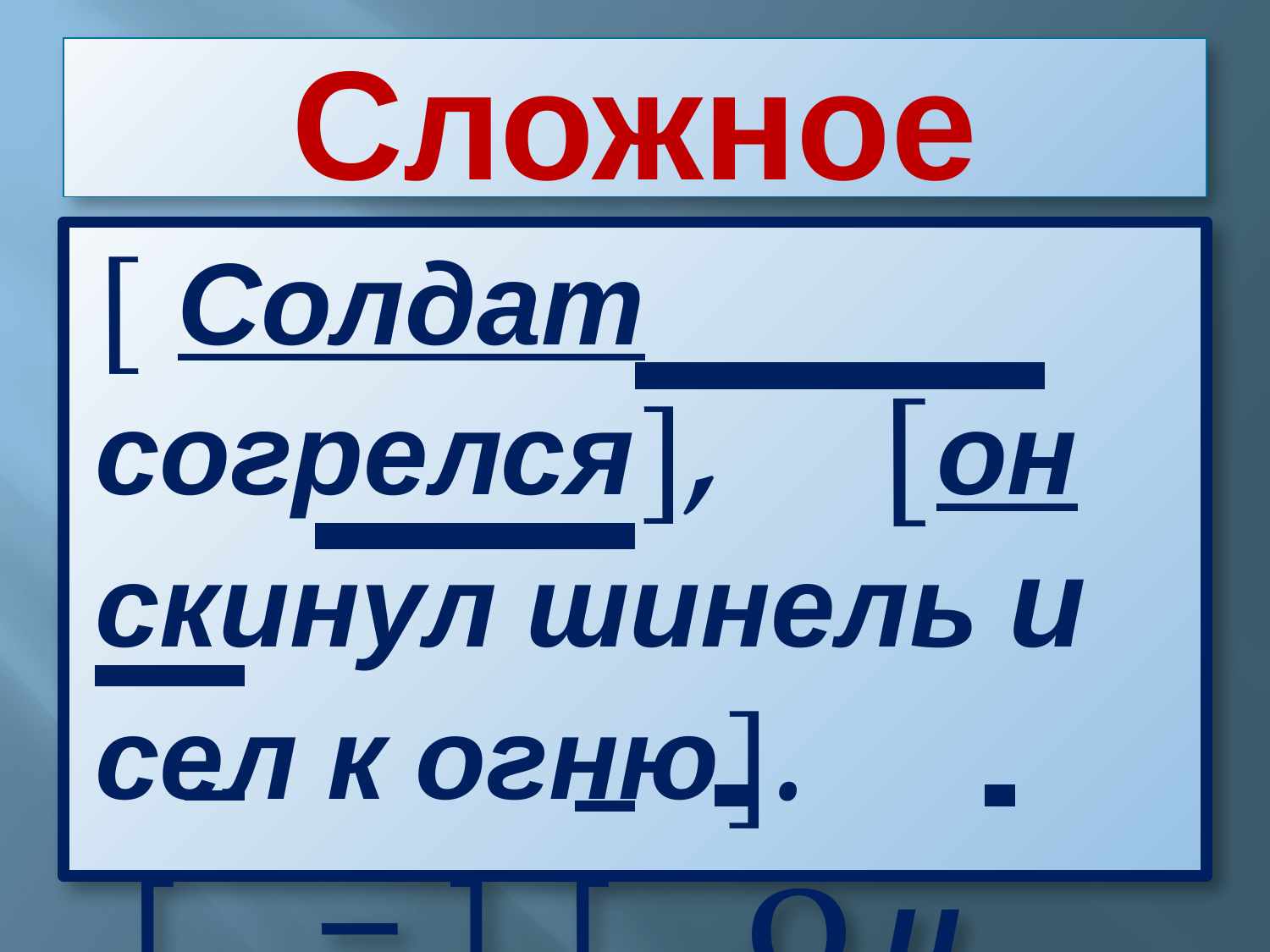

# Сложное
[ Солдат  согрелся],     [он скинул шинель и сел к огню].
 [    = ], [    O и  O].